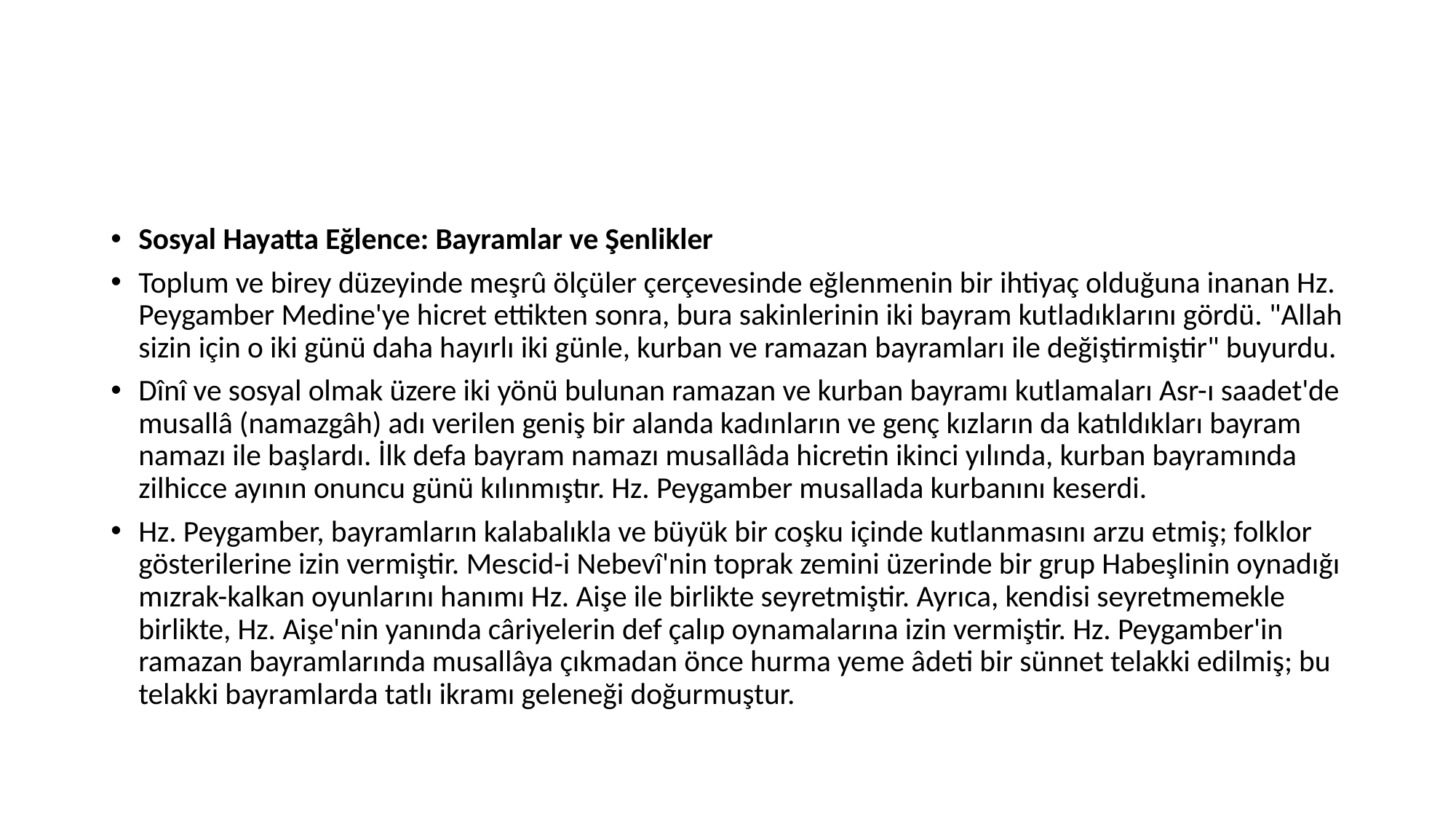

#
Sosyal Hayatta Eğlence: Bayramlar ve Şenlikler
Toplum ve birey düzeyinde meşrû ölçüler çerçevesinde eğlenmenin bir ihtiyaç olduğuna inanan Hz. Peygamber Medine'ye hicret ettikten sonra, bura sakinlerinin iki bayram kutladıklarını gördü. "Allah sizin için o iki günü daha hayırlı iki günle, kurban ve ramazan bayramları ile değiştirmiştir" buyurdu.
Dînî ve sosyal olmak üzere iki yönü bulunan ramazan ve kurban bayramı kutlamaları Asr-ı saadet'de musallâ (namazgâh) adı verilen geniş bir alanda kadınların ve genç kızların da katıldıkları bayram namazı ile başlardı. İlk defa bayram namazı musallâda hicretin ikinci yılında, kurban bayramında zilhicce ayının onuncu günü kılınmıştır. Hz. Peygamber musallada kurbanını keserdi.
Hz. Peygamber, bayramların kalabalıkla ve büyük bir coşku içinde kutlanmasını arzu etmiş; folklor gösterilerine izin vermiştir. Mescid-i Nebevî'nin toprak zemini üzerinde bir grup Habeşlinin oynadığı mızrak-kalkan oyunlarını hanımı Hz. Aişe ile birlikte seyretmiştir. Ayrıca, kendisi seyretmemekle birlikte, Hz. Aişe'nin yanında câriyelerin def çalıp oynamalarına izin vermiştir. Hz. Peygamber'in ramazan bayramlarında musallâya çıkmadan önce hurma yeme âdeti bir sünnet telakki edilmiş; bu telakki bayramlarda tatlı ikramı geleneği doğurmuştur.